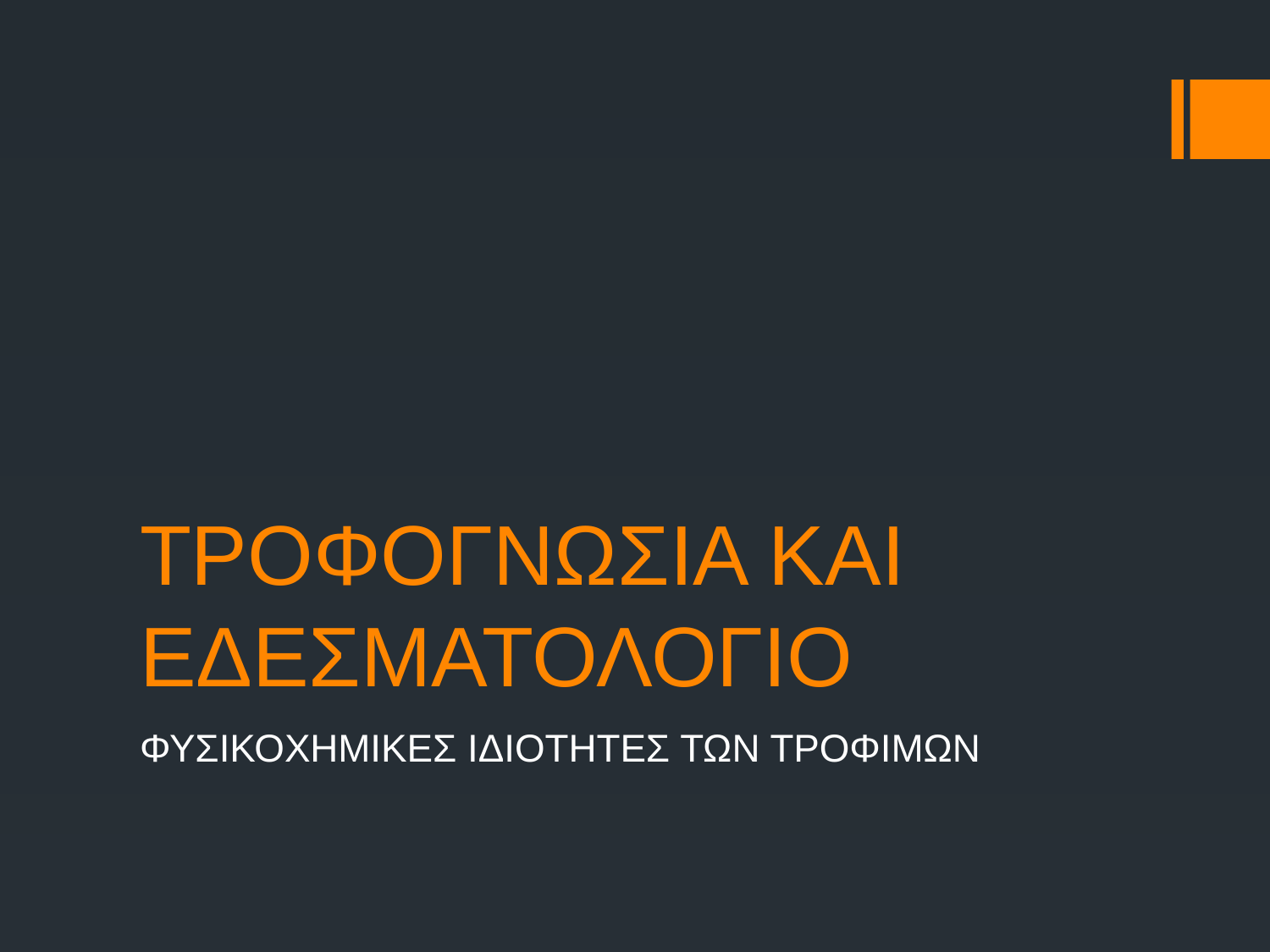

# ΤΡΟΦΟΓΝΩΣΙΑ ΚΑΙ ΕΔΕΣΜΑΤΟΛΟΓΙΟ
ΦΥΣΙΚΟΧΗΜΙΚΕΣ ΙΔΙΟΤΗΤΕΣ ΤΩΝ ΤΡΟΦΙΜΩΝ